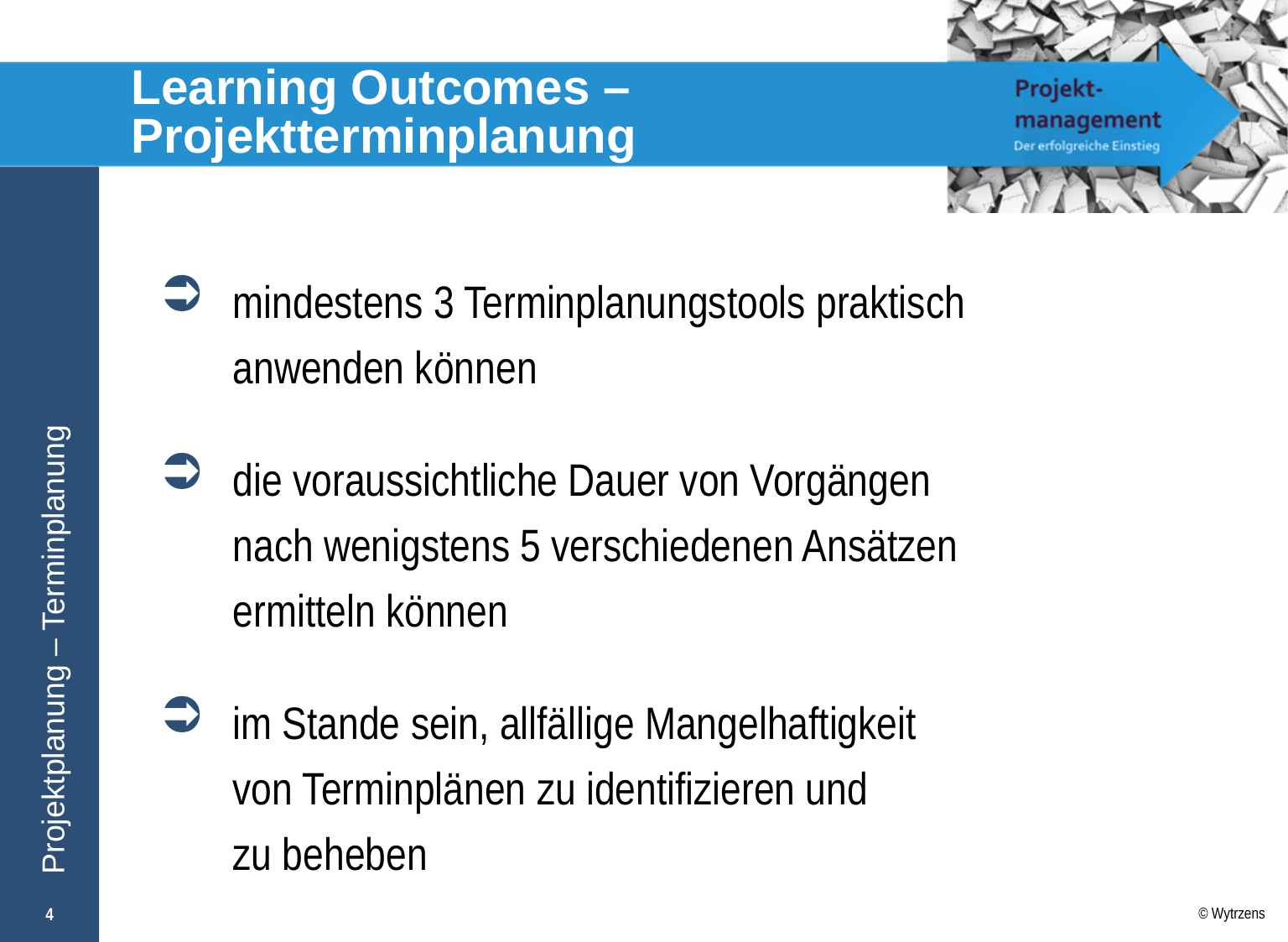

# Learning Outcomes – Projektterminplanung
mindestens 3 Terminplanungstools praktisch anwenden können
die voraussichtliche Dauer von Vorgängen nach wenigstens 5 verschiedenen Ansätzen ermitteln können
im Stande sein, allfällige Mangelhaftigkeit
von Terminplänen zu identifizieren und
zu beheben
4